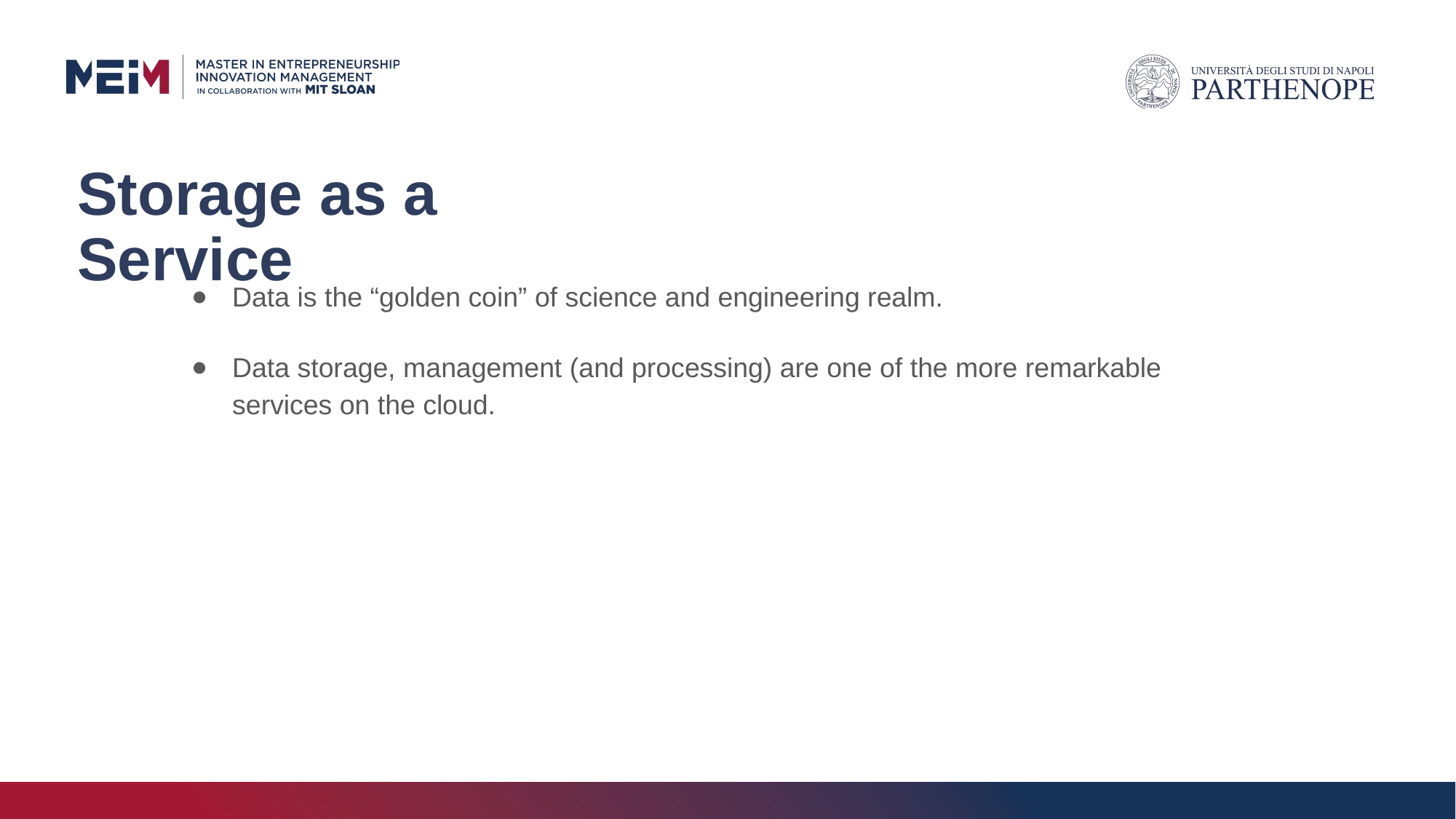

# Storage as a Service

Data is the “golden coin” of science and engineering realm.
Data storage, management (and processing) are one of the more remarkable services on the cloud.